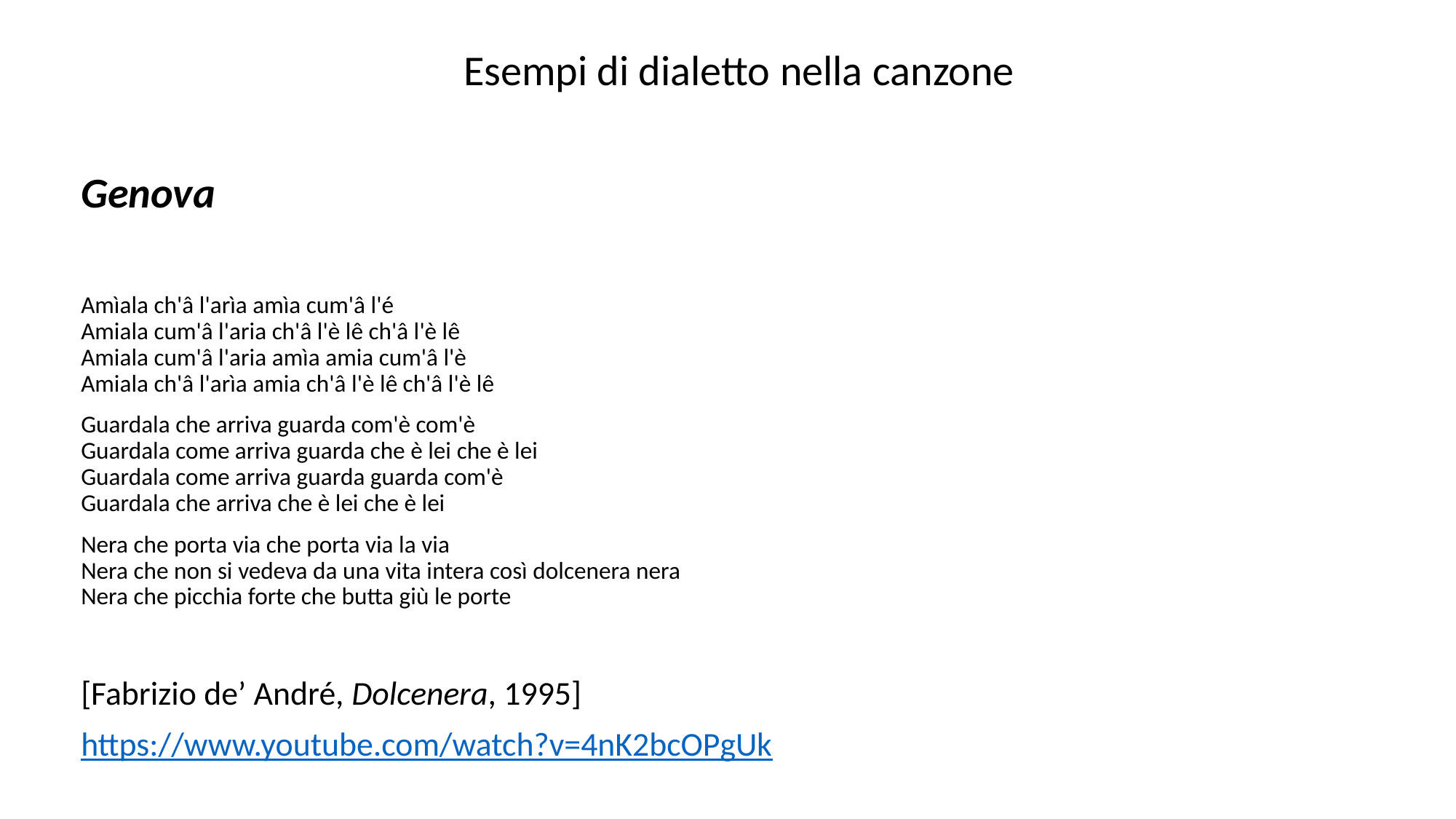

Esempi di dialetto nella canzone

Genova

Amìala ch'â l'arìa amìa cum'â l'é
Amiala cum'â l'aria ch'â l'è lê ch'â l'è lê
Amiala cum'â l'aria amìa amia cum'â l'è
Amiala ch'â l'arìa amia ch'â l'è lê ch'â l'è lê
Guardala che arriva guarda com'è com'è
Guardala come arriva guarda che è lei che è lei
Guardala come arriva guarda guarda com'è
Guardala che arriva che è lei che è lei
Nera che porta via che porta via la via
Nera che non si vedeva da una vita intera così dolcenera nera
Nera che picchia forte che butta giù le porte

[Fabrizio de’ André, Dolcenera, 1995]
https://www.youtube.com/watch?v=4nK2bcOPgUk

#